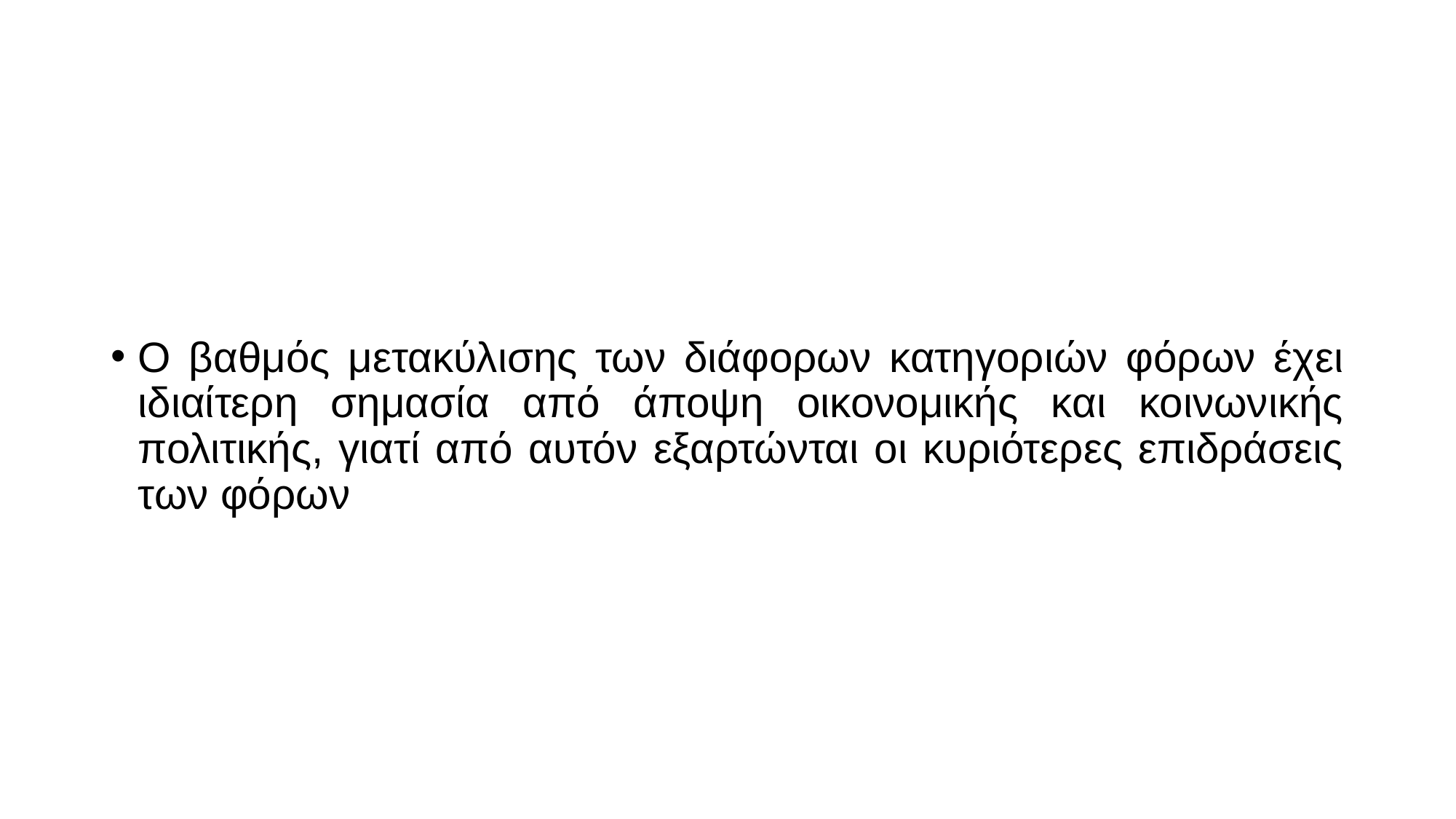

#

Ο βαθμός μετακύλισης των διάφορων κατηγοριών φόρων έχει ιδιαίτερη σημασία από άποψη οικονομικής και κοινωνικής πολιτικής, γιατί από αυτόν εξαρτώνται οι κυριότερες επιδράσεις των φόρων